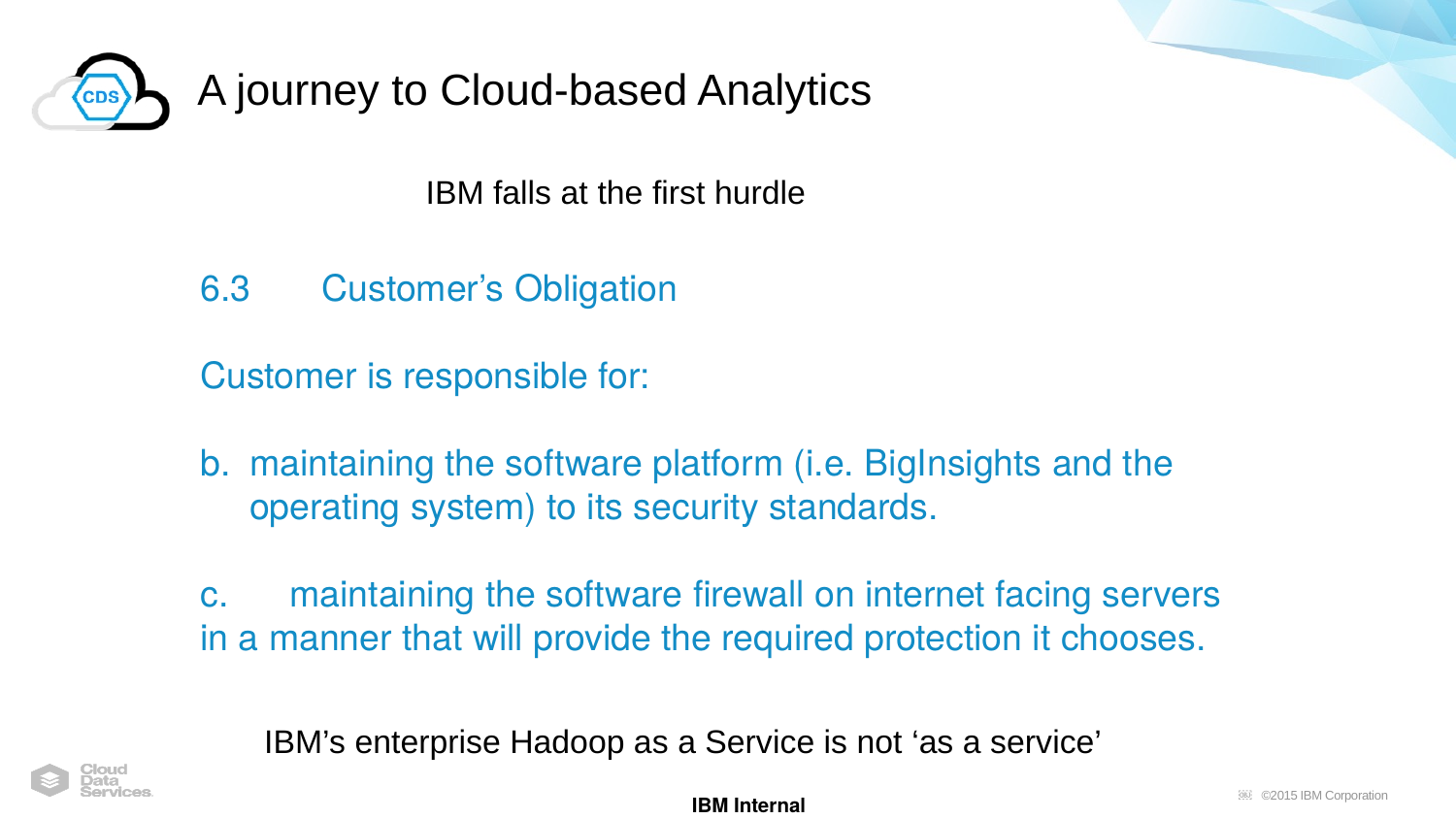

# A journey to Cloud-based Analytics
IBM falls at the first hurdle
6.3       Customer’s Obligation

Customer is responsible for:

maintaining the software platform (i.e. BigInsights and the operating system) to its security standards.

c.      maintaining the software firewall on internet facing servers in a manner that will provide the required protection it chooses.
IBM’s enterprise Hadoop as a Service is not ‘as a service’